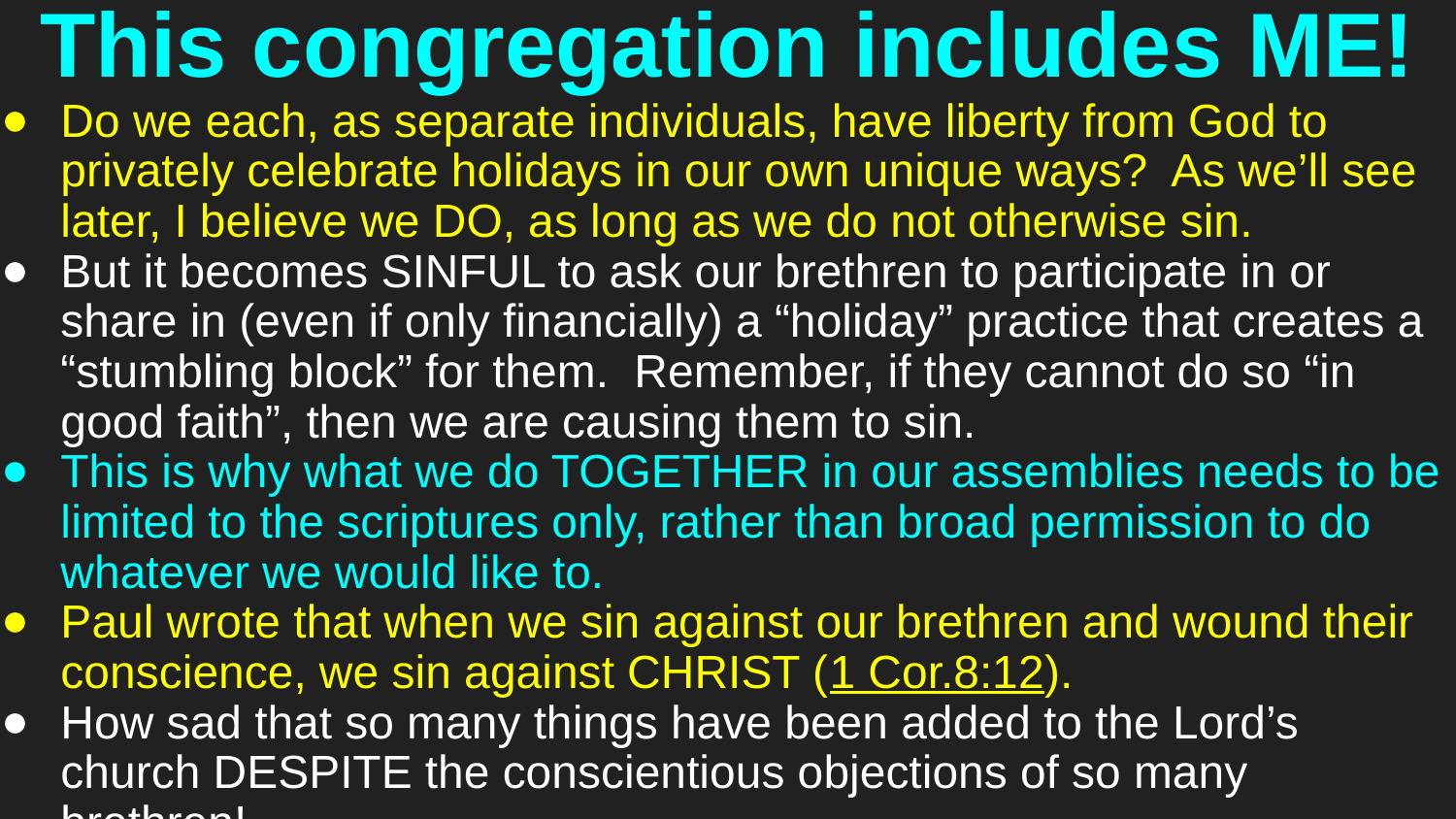

# This congregation includes ME!
Do we each, as separate individuals, have liberty from God to privately celebrate holidays in our own unique ways?  As we’ll see later, I believe we DO, as long as we do not otherwise sin.
But it becomes SINFUL to ask our brethren to participate in or share in (even if only financially) a “holiday” practice that creates a “stumbling block” for them.  Remember, if they cannot do so “in good faith”, then we are causing them to sin.
This is why what we do TOGETHER in our assemblies needs to be limited to the scriptures only, rather than broad permission to do whatever we would like to.
Paul wrote that when we sin against our brethren and wound their conscience, we sin against CHRIST (1 Cor.8:12).
How sad that so many things have been added to the Lord’s church DESPITE the conscientious objections of so many brethren!